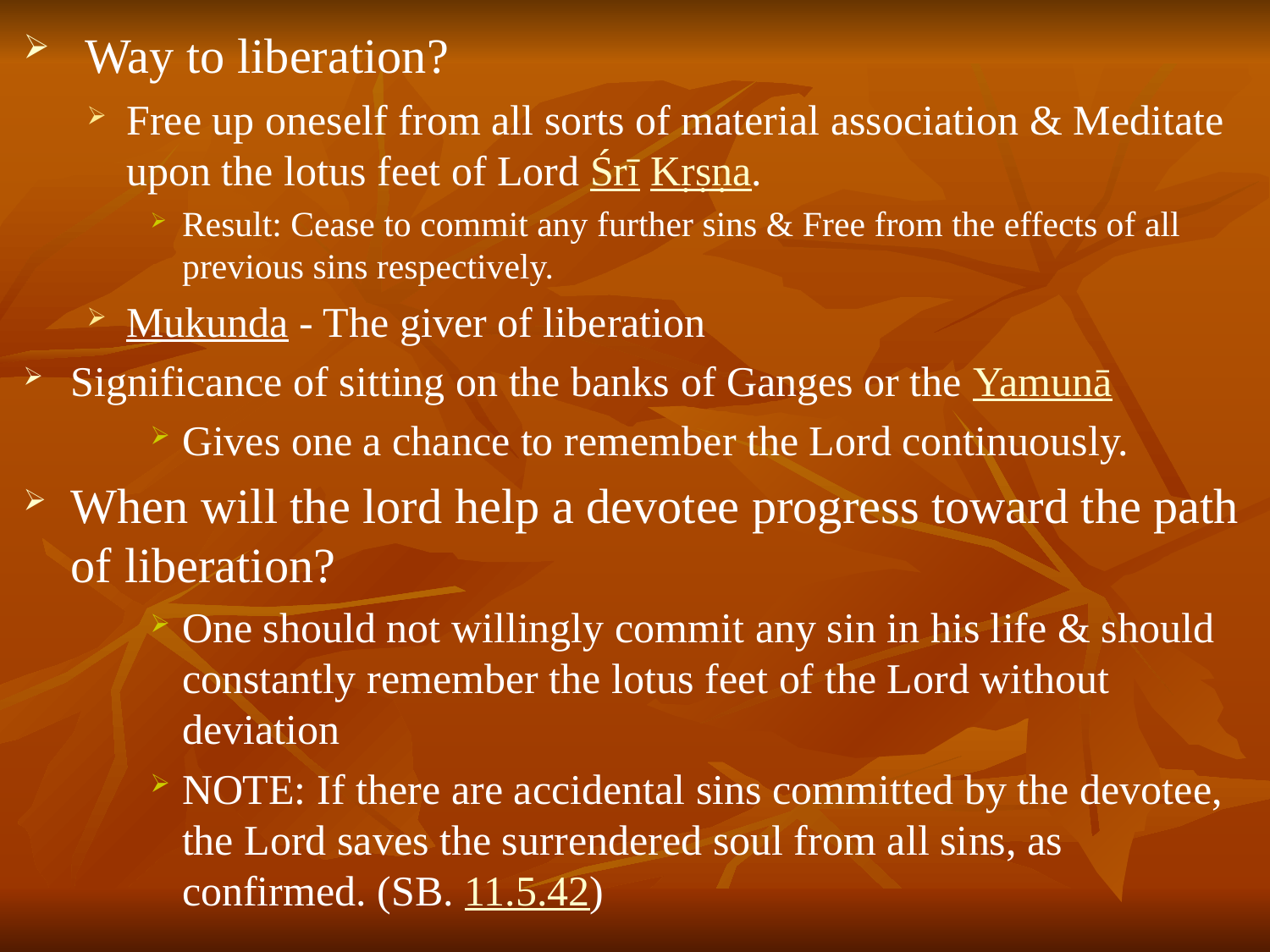

# Way to liberation?
Free up oneself from all sorts of material association & Meditate upon the lotus feet of Lord Śrī Kṛṣṇa.
Result: Cease to commit any further sins & Free from the effects of all previous sins respectively.
Mukunda - The giver of liberation
Significance of sitting on the banks of Ganges or the Yamunā
Gives one a chance to remember the Lord continuously.
When will the lord help a devotee progress toward the path of liberation?
One should not willingly commit any sin in his life & should constantly remember the lotus feet of the Lord without deviation
NOTE: If there are accidental sins committed by the devotee, the Lord saves the surrendered soul from all sins, as confirmed. (SB. 11.5.42)